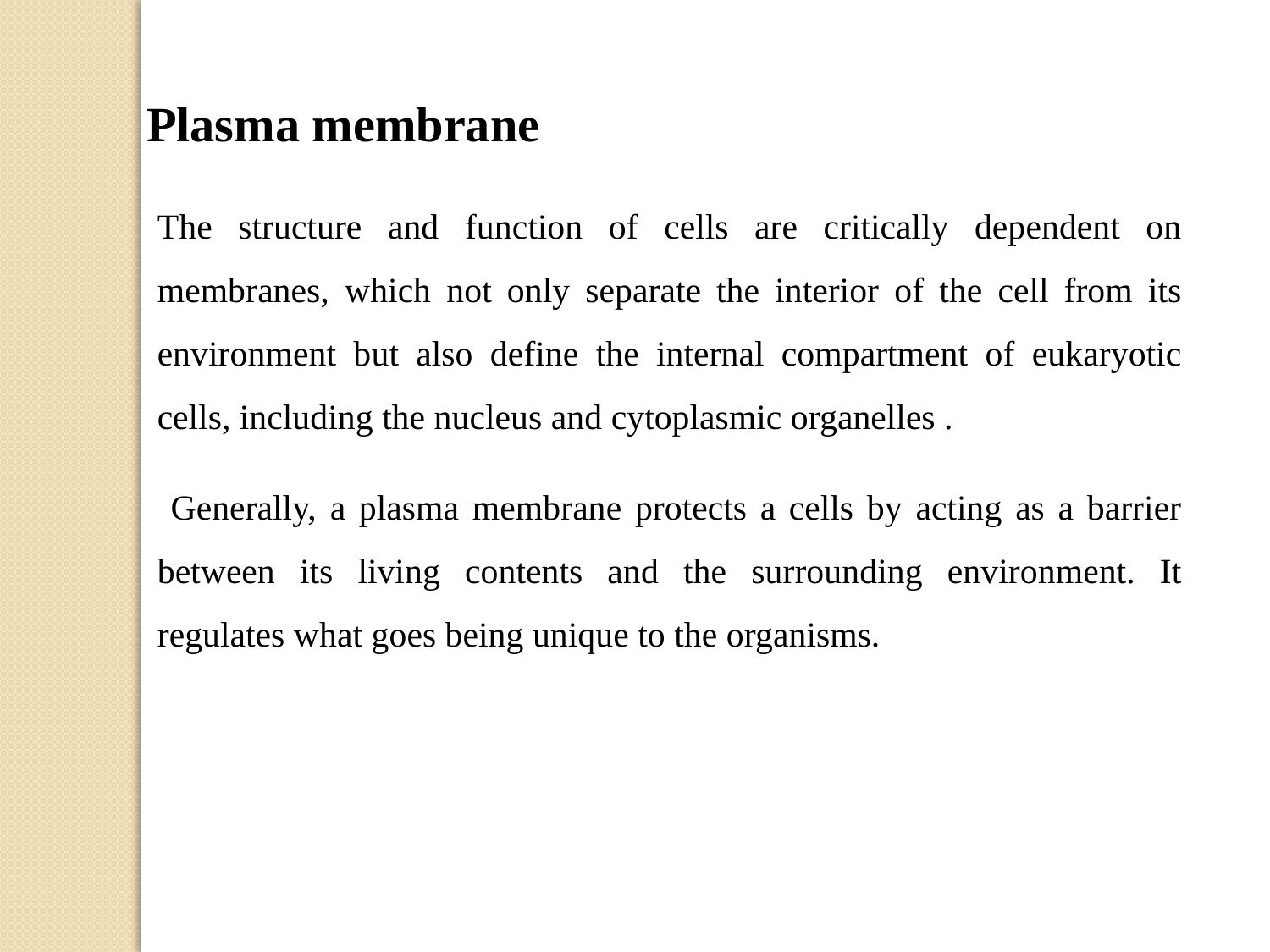

Plasma membrane
The structure and function of cells are critically dependent on membranes, which not only separate the interior of the cell from its environment but also define the internal compartment of eukaryotic cells, including the nucleus and cytoplasmic organelles .
 Generally, a plasma membrane protects a cells by acting as a barrier between its living contents and the surrounding environment. It regulates what goes being unique to the organisms.